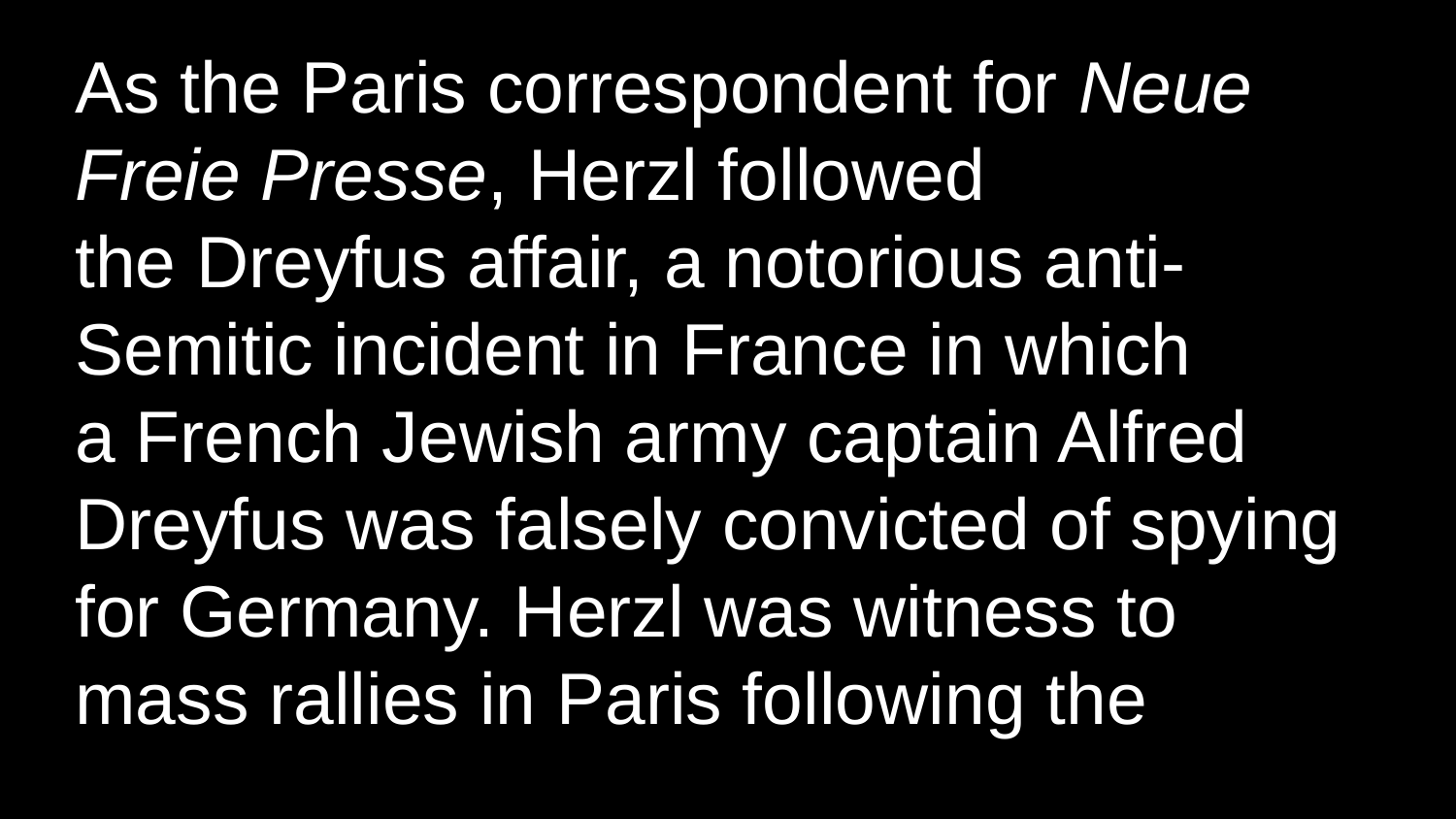

As the Paris correspondent for Neue Freie Presse, Herzl followed the Dreyfus affair, a notorious anti-Semitic incident in France in which a French Jewish army captain Alfred Dreyfus was falsely convicted of spying for Germany. Herzl was witness to mass rallies in Paris following the